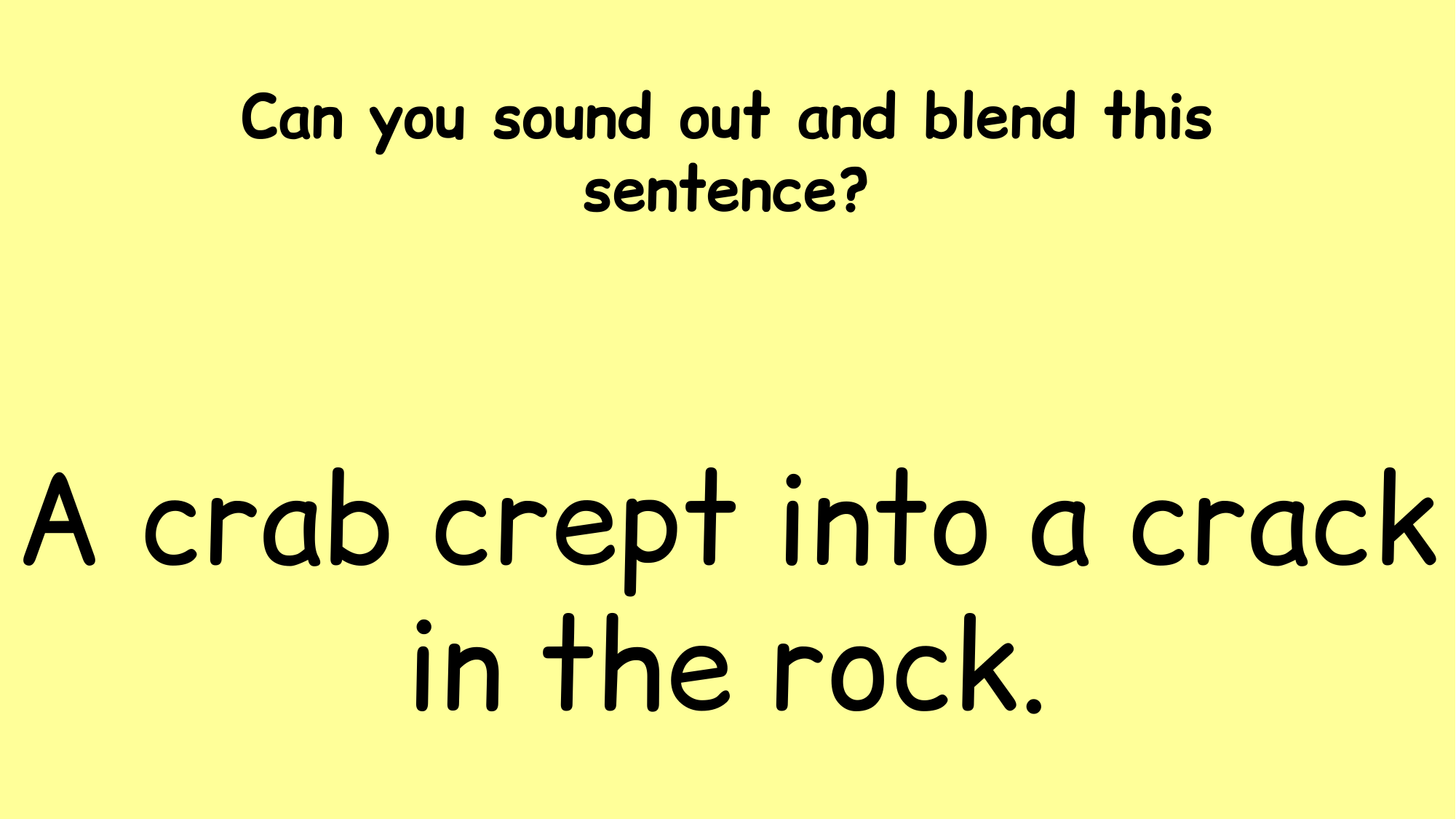

Can you sound out and blend this sentence?
A crab crept into a crack in the rock.